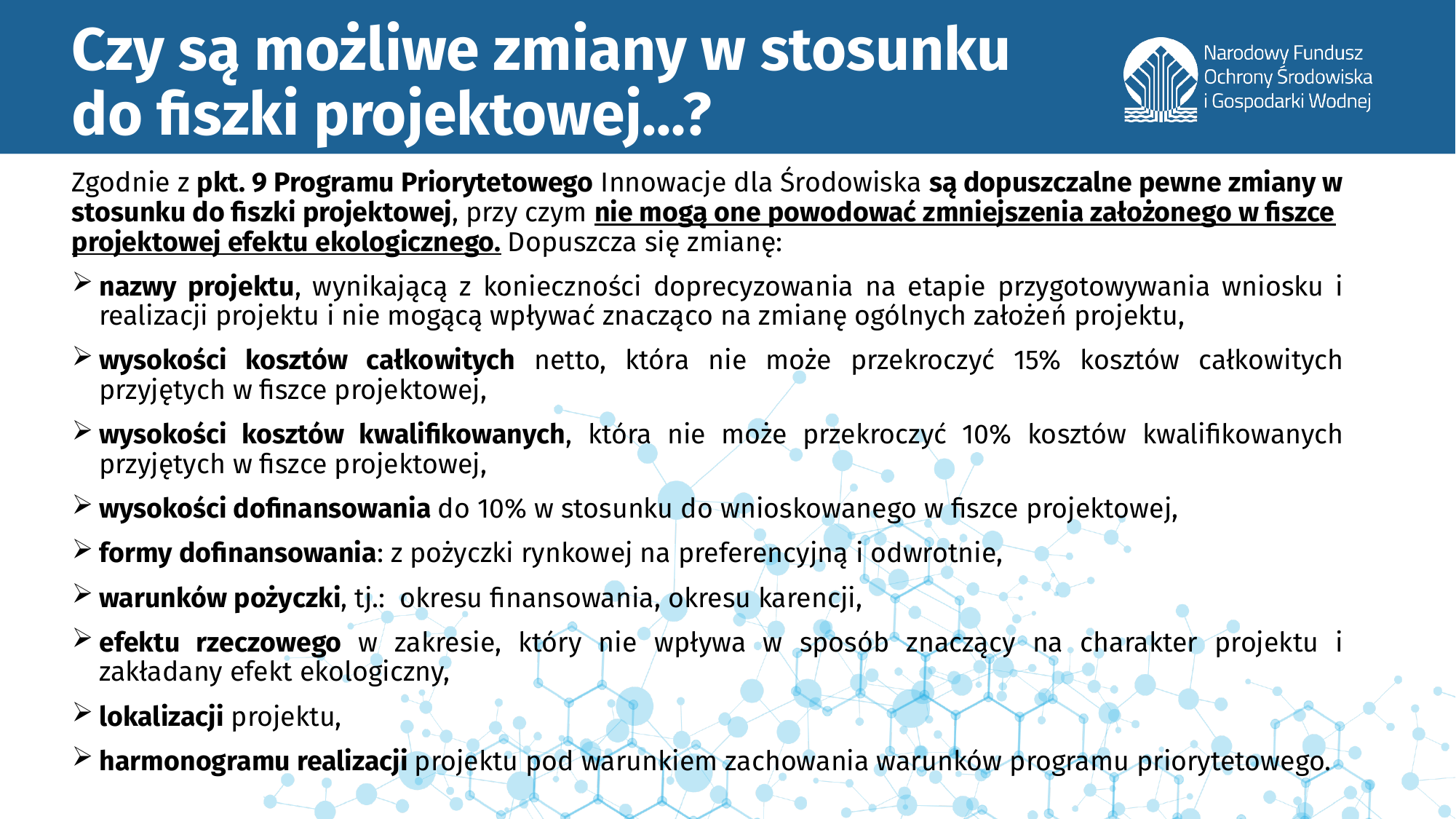

# Czy są możliwe zmiany w stosunku do fiszki projektowej…?
Zgodnie z pkt. 9 Programu Priorytetowego Innowacje dla Środowiska są dopuszczalne pewne zmiany w stosunku do fiszki projektowej, przy czym nie mogą one powodować zmniejszenia założonego w fiszce projektowej efektu ekologicznego. Dopuszcza się zmianę:
nazwy projektu, wynikającą z konieczności doprecyzowania na etapie przygotowywania wniosku i realizacji projektu i nie mogącą wpływać znacząco na zmianę ogólnych założeń projektu,
wysokości kosztów całkowitych netto, która nie może przekroczyć 15% kosztów całkowitych przyjętych w fiszce projektowej,
wysokości kosztów kwalifikowanych, która nie może przekroczyć 10% kosztów kwalifikowanych przyjętych w fiszce projektowej,
wysokości dofinansowania do 10% w stosunku do wnioskowanego w fiszce projektowej,
formy dofinansowania: z pożyczki rynkowej na preferencyjną i odwrotnie,
warunków pożyczki, tj.:  okresu finansowania, okresu karencji,
efektu rzeczowego w zakresie, który nie wpływa w sposób znaczący na charakter projektu i zakładany efekt ekologiczny,
lokalizacji projektu,
harmonogramu realizacji projektu pod warunkiem zachowania warunków programu priorytetowego.